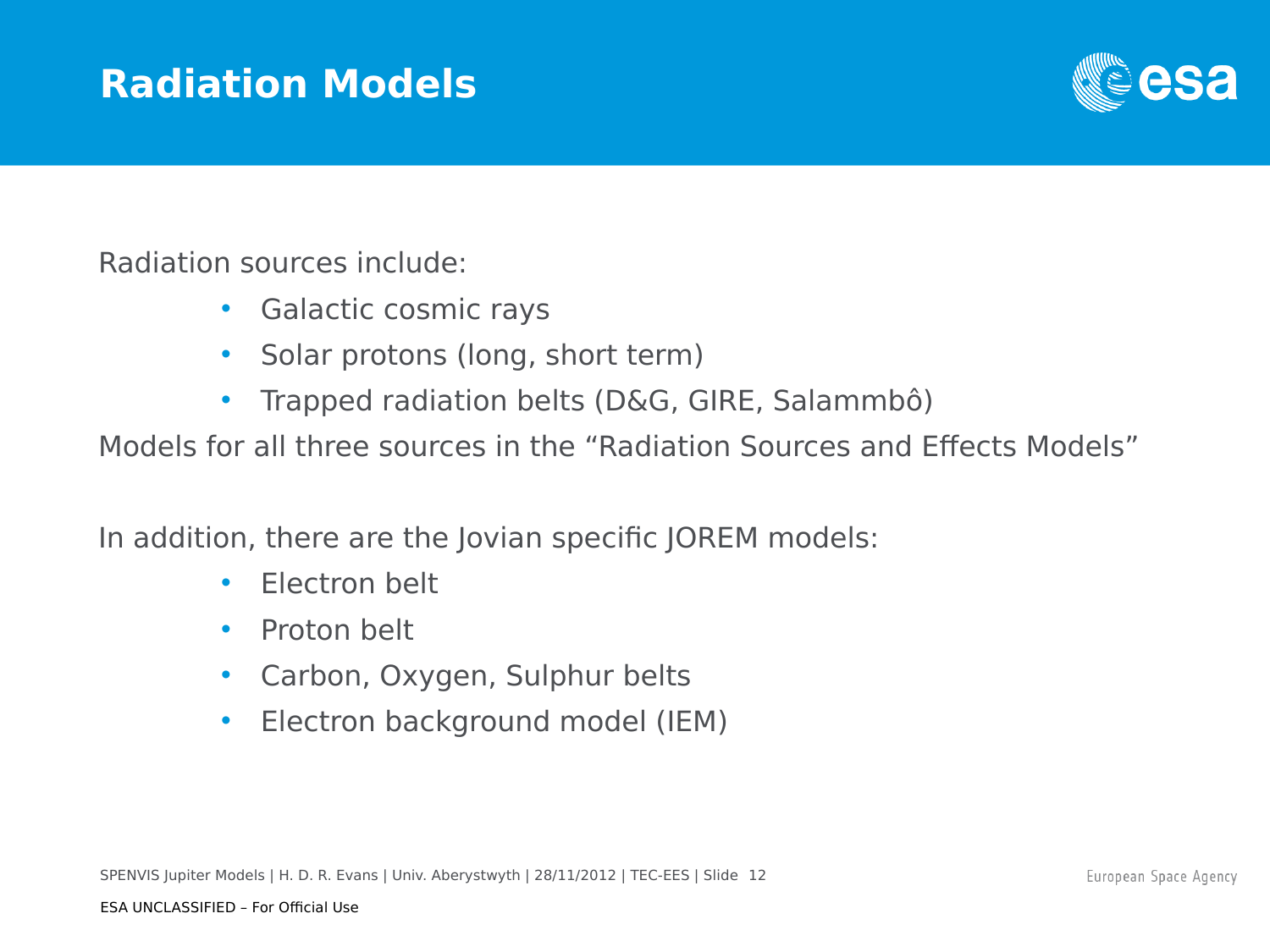

# Radiation Models
Radiation sources include:
Galactic cosmic rays
Solar protons (long, short term)
Trapped radiation belts (D&G, GIRE, Salammbô)
Models for all three sources in the “Radiation Sources and Effects Models”

In addition, there are the Jovian specific JOREM models:
Electron belt
Proton belt
Carbon, Oxygen, Sulphur belts
Electron background model (IEM)